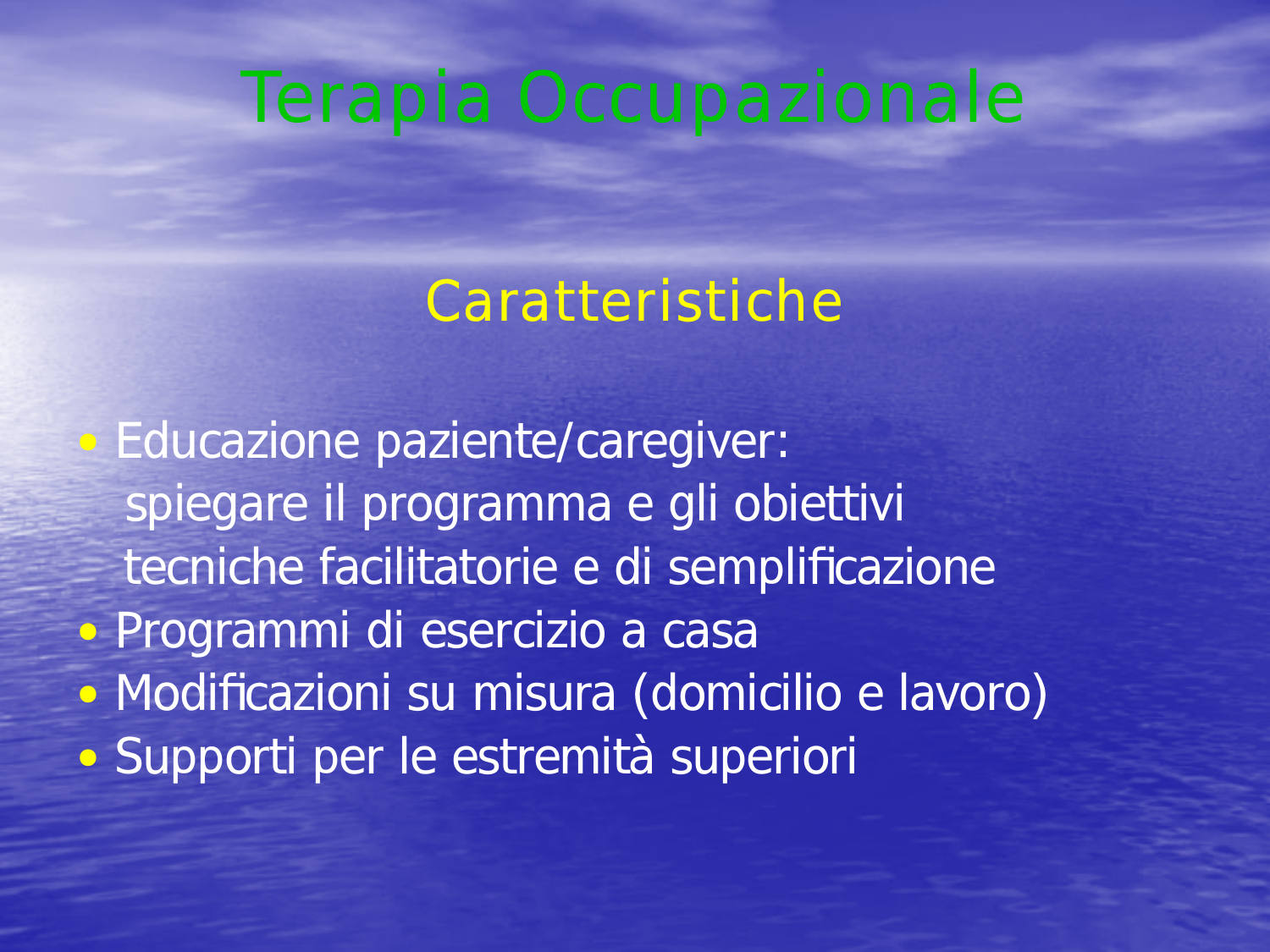

# Terapia Occupazionale
Caratteristiche

• Educazione paziente/caregiver:
	spiegare il programma e gli obiettivi
   tecniche facilitatorie e di semplificazione
• Programmi di esercizio a casa
• Modificazioni su misura (domicilio e lavoro)
• Supporti per le estremità superiori